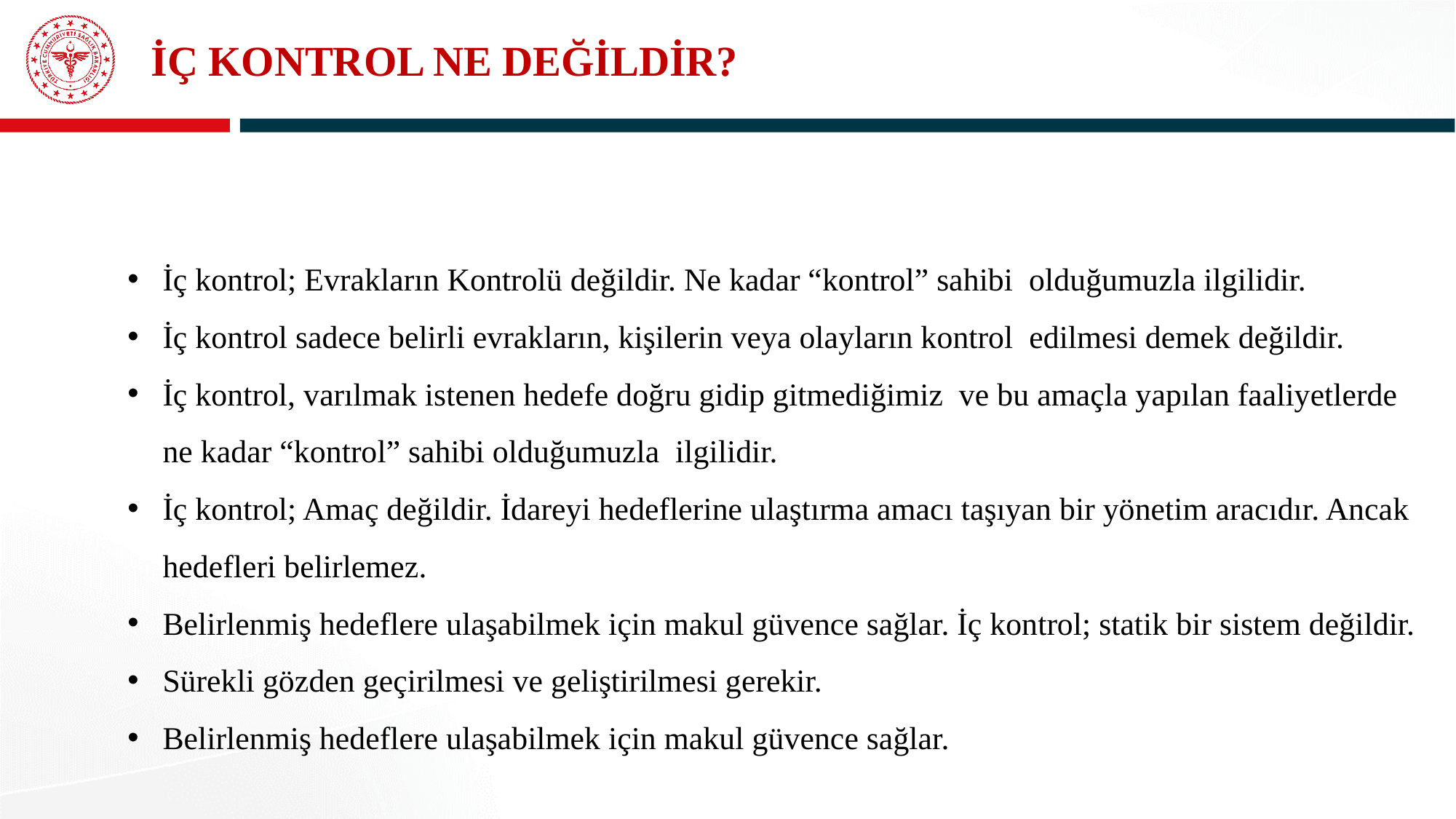

# İÇ KONTROL NE DEĞİLDİR?

İç kontrol; Evrakların Kontrolü değildir. Ne kadar “kontrol” sahibi  olduğumuzla ilgilidir.
İç kontrol sadece belirli evrakların, kişilerin veya olayların kontrol  edilmesi demek değildir.
İç kontrol, varılmak istenen hedefe doğru gidip gitmediğimiz  ve bu amaçla yapılan faaliyetlerde ne kadar “kontrol” sahibi olduğumuzla  ilgilidir.
İç kontrol; Amaç değildir. İdareyi hedeflerine ulaştırma amacı taşıyan bir yönetim aracıdır. Ancak hedefleri belirlemez.
Belirlenmiş hedeflere ulaşabilmek için makul güvence sağlar. İç kontrol; statik bir sistem değildir.
Sürekli gözden geçirilmesi ve geliştirilmesi gerekir.
Belirlenmiş hedeflere ulaşabilmek için makul güvence sağlar.